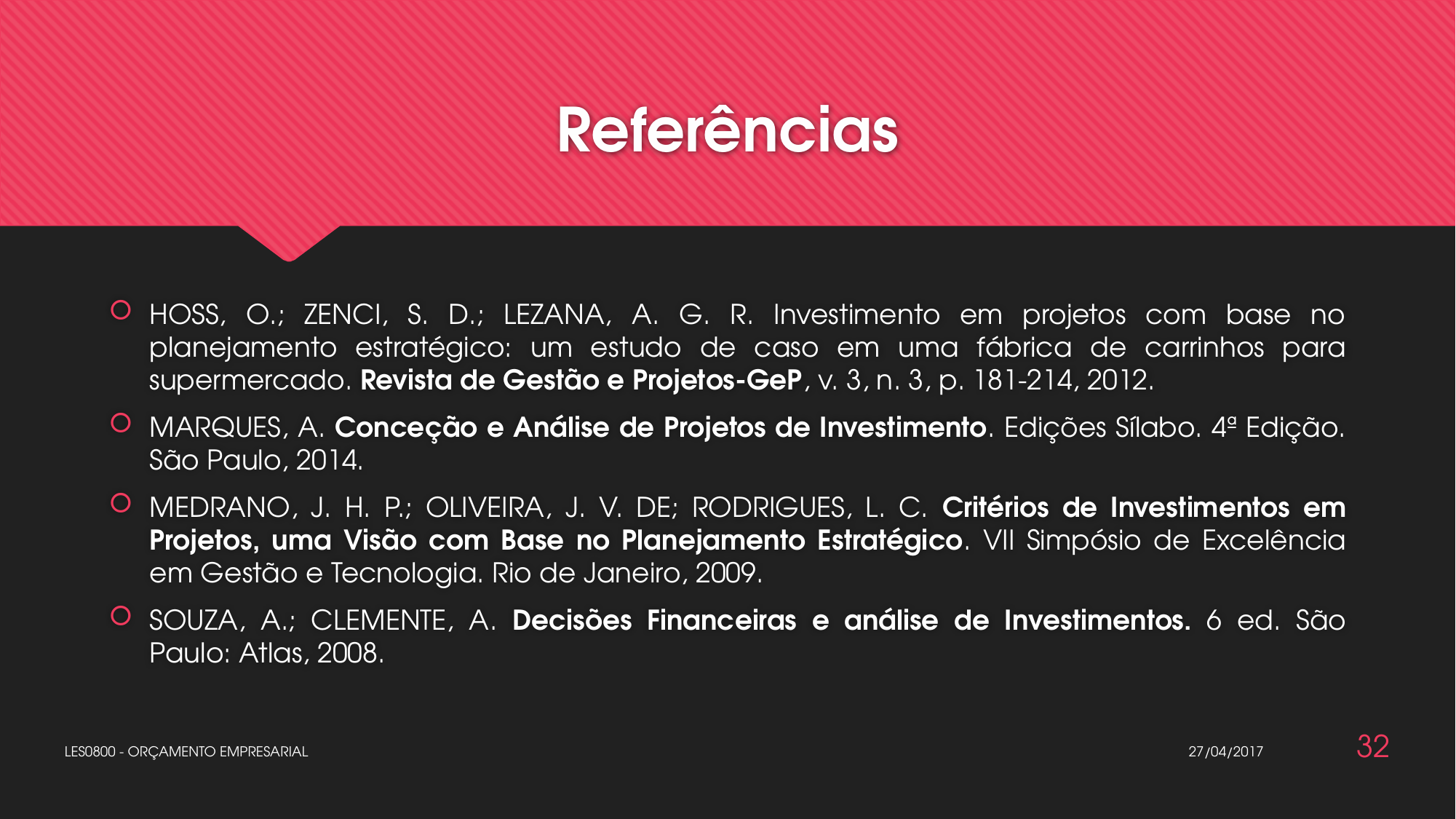

# Referências
HOSS, O.; ZENCI, S. D.; LEZANA, A. G. R. Investimento em projetos com base no planejamento estratégico: um estudo de caso em uma fábrica de carrinhos para supermercado. Revista de Gestão e Projetos-GeP, v. 3, n. 3, p. 181-214, 2012.
MARQUES, A. Conceção e Análise de Projetos de Investimento. Edições Sílabo. 4ª Edição. São Paulo, 2014.
MEDRANO, J. H. P.; OLIVEIRA, J. V. DE; RODRIGUES, L. C. Critérios de Investimentos em Projetos, uma Visão com Base no Planejamento Estratégico. VII Simpósio de Excelência em Gestão e Tecnologia. Rio de Janeiro, 2009.
SOUZA, A.; CLEMENTE, A. Decisões Financeiras e análise de Investimentos. 6 ed. São Paulo: Atlas, 2008.
32
LES0800 - ORÇAMENTO EMPRESARIAL
27/04/2017